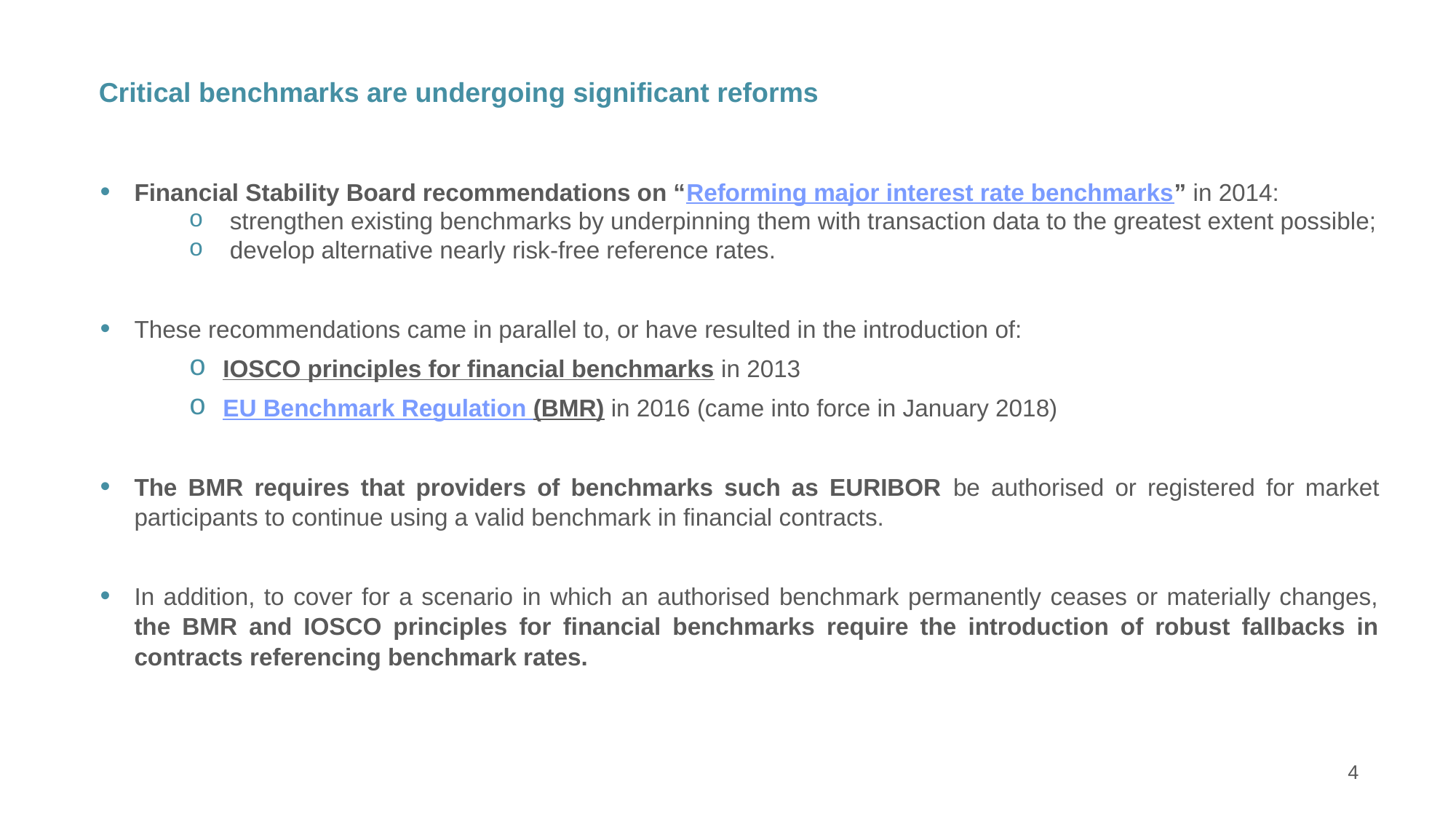

Critical benchmarks are undergoing significant reforms
Financial Stability Board recommendations on “Reforming major interest rate benchmarks” in 2014:
strengthen existing benchmarks by underpinning them with transaction data to the greatest extent possible;
develop alternative nearly risk-free reference rates.

These recommendations came in parallel to, or have resulted in the introduction of:
IOSCO principles for financial benchmarks in 2013
EU Benchmark Regulation (BMR) in 2016 (came into force in January 2018)

The BMR requires that providers of benchmarks such as EURIBOR be authorised or registered for market participants to continue using a valid benchmark in financial contracts.

In addition, to cover for a scenario in which an authorised benchmark permanently ceases or materially changes, the BMR and IOSCO principles for financial benchmarks require the introduction of robust fallbacks in contracts referencing benchmark rates.
4